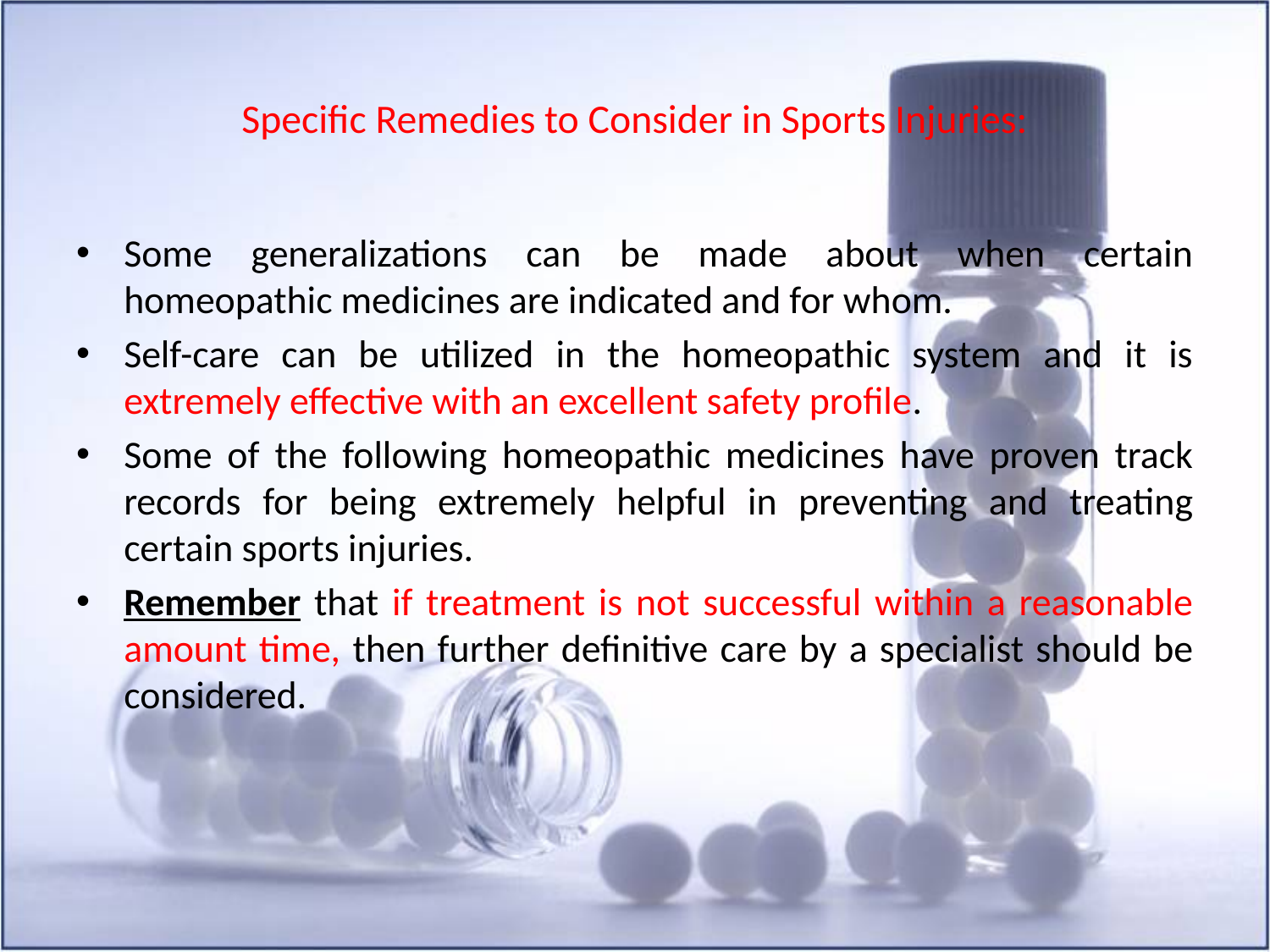

# Specific Remedies to Consider in Sports Injuries:
Some generalizations can be made about when certain homeopathic medicines are indicated and for whom.
Self-care can be utilized in the homeopathic system and it is extremely effective with an excellent safety profile.
Some of the following homeopathic medicines have proven track records for being extremely helpful in preventing and treating certain sports injuries.
Remember that if treatment is not successful within a reasonable amount time, then further definitive care by a specialist should be considered.